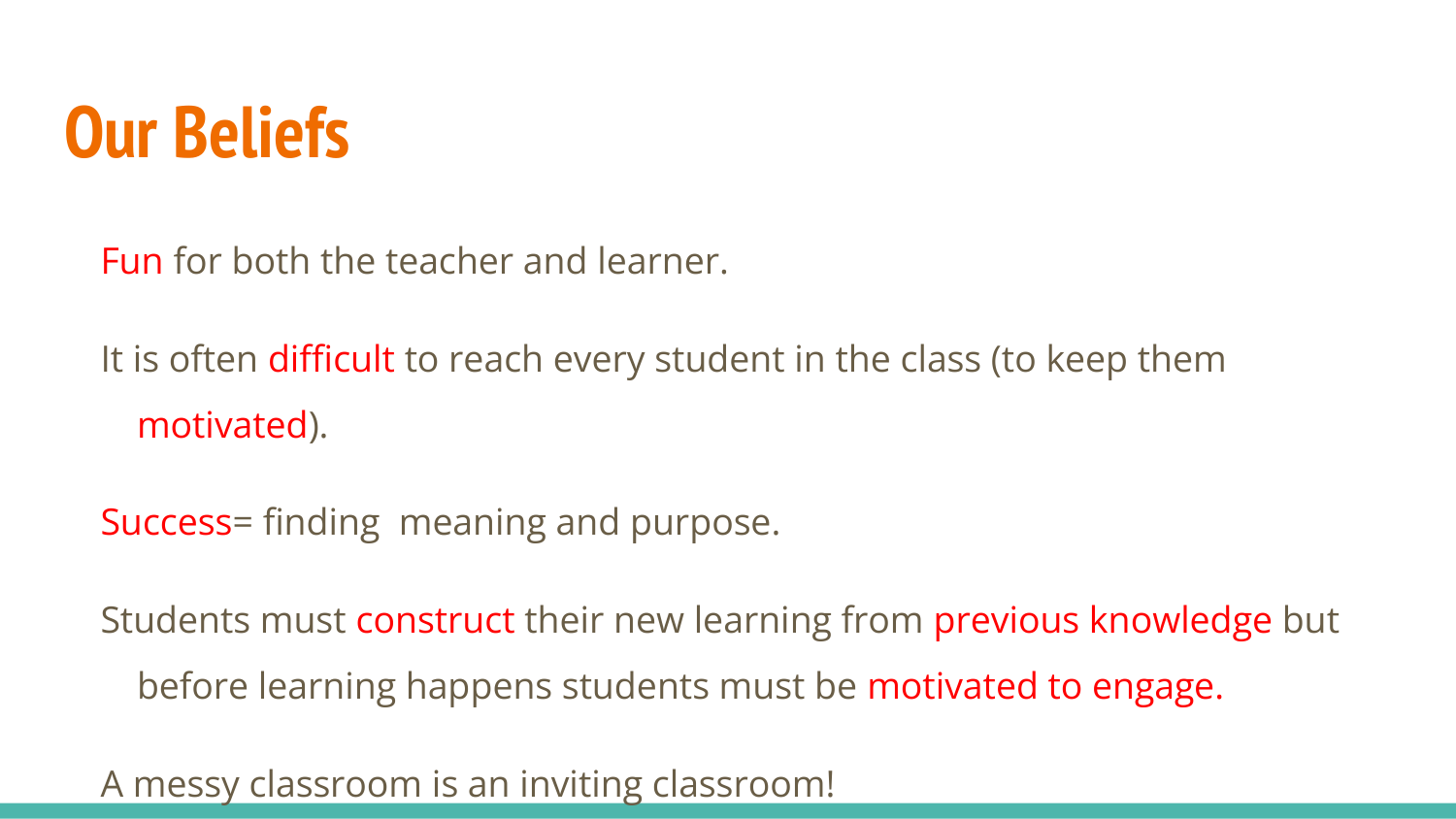

# Our Beliefs
Fun for both the teacher and learner.
It is often difficult to reach every student in the class (to keep them motivated).
Success= finding  meaning and purpose.
Students must construct their new learning from previous knowledge but before learning happens students must be motivated to engage.
A messy classroom is an inviting classroom!